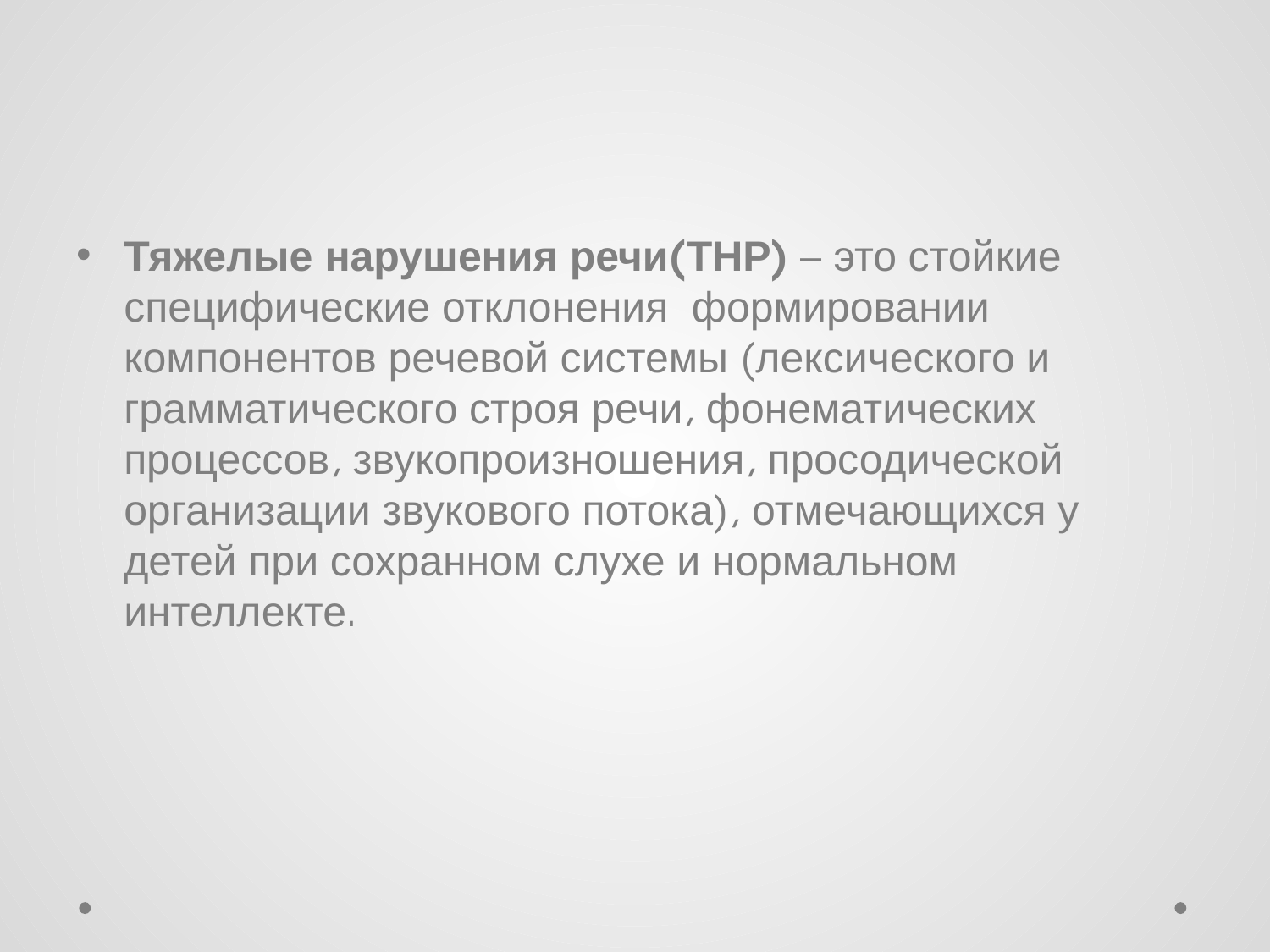

#
Тяжелые нарушения речи(ТНР) – это стойкие специфические отклонения  формировании компонентов речевой системы (лексического и грамматического строя речи, фонематических процессов, звукопроизношения, просодической организации звукового потока), отмечающихся у детей при сохранном слухе и нормальном интеллекте.